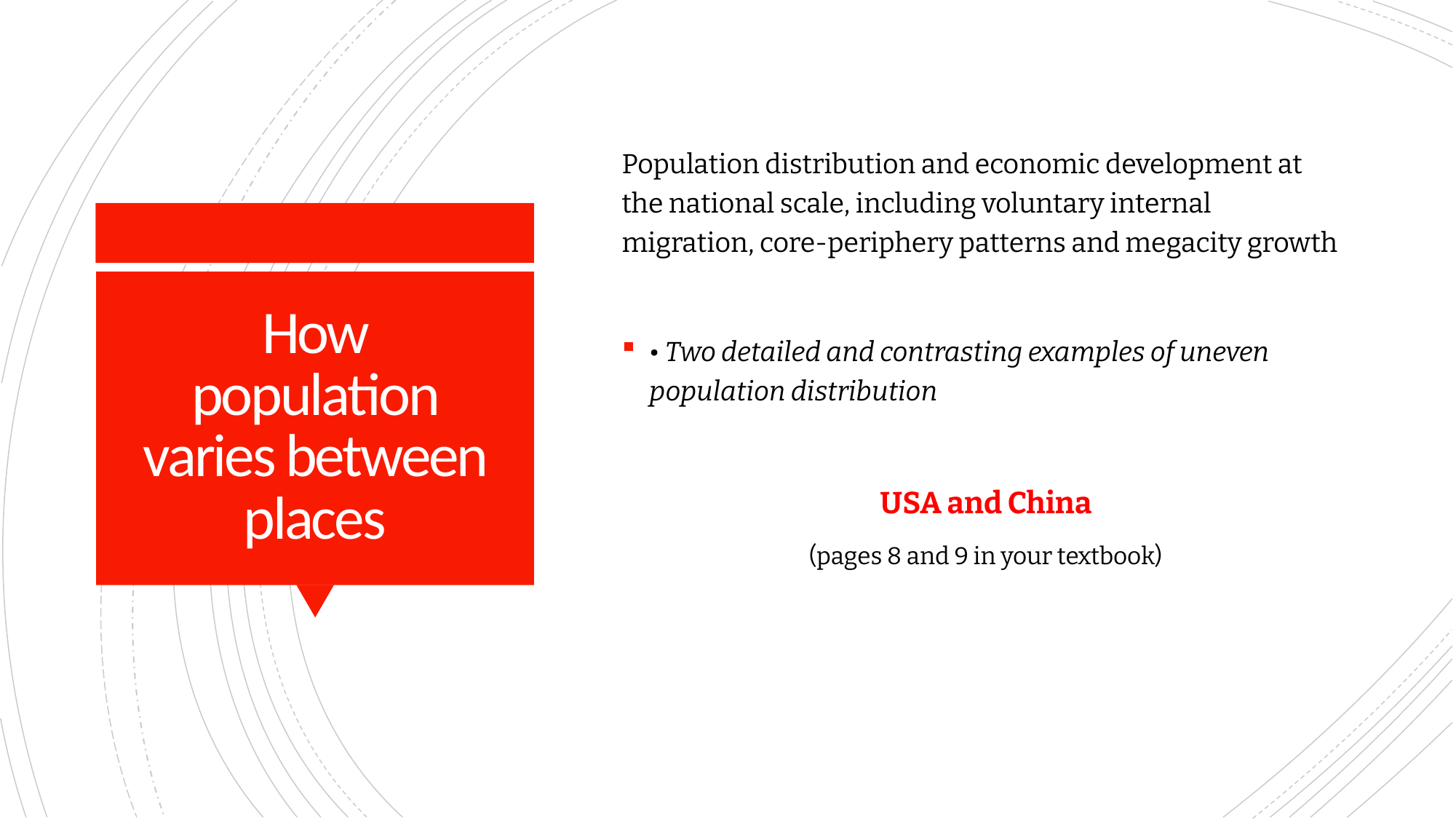

Population distribution and economic development at the national scale, including voluntary internal migration, core-periphery patterns and megacity growth

• Two detailed and contrasting examples of uneven population distribution

USA and China
(pages 8 and 9 in your textbook)

# How population varies between places